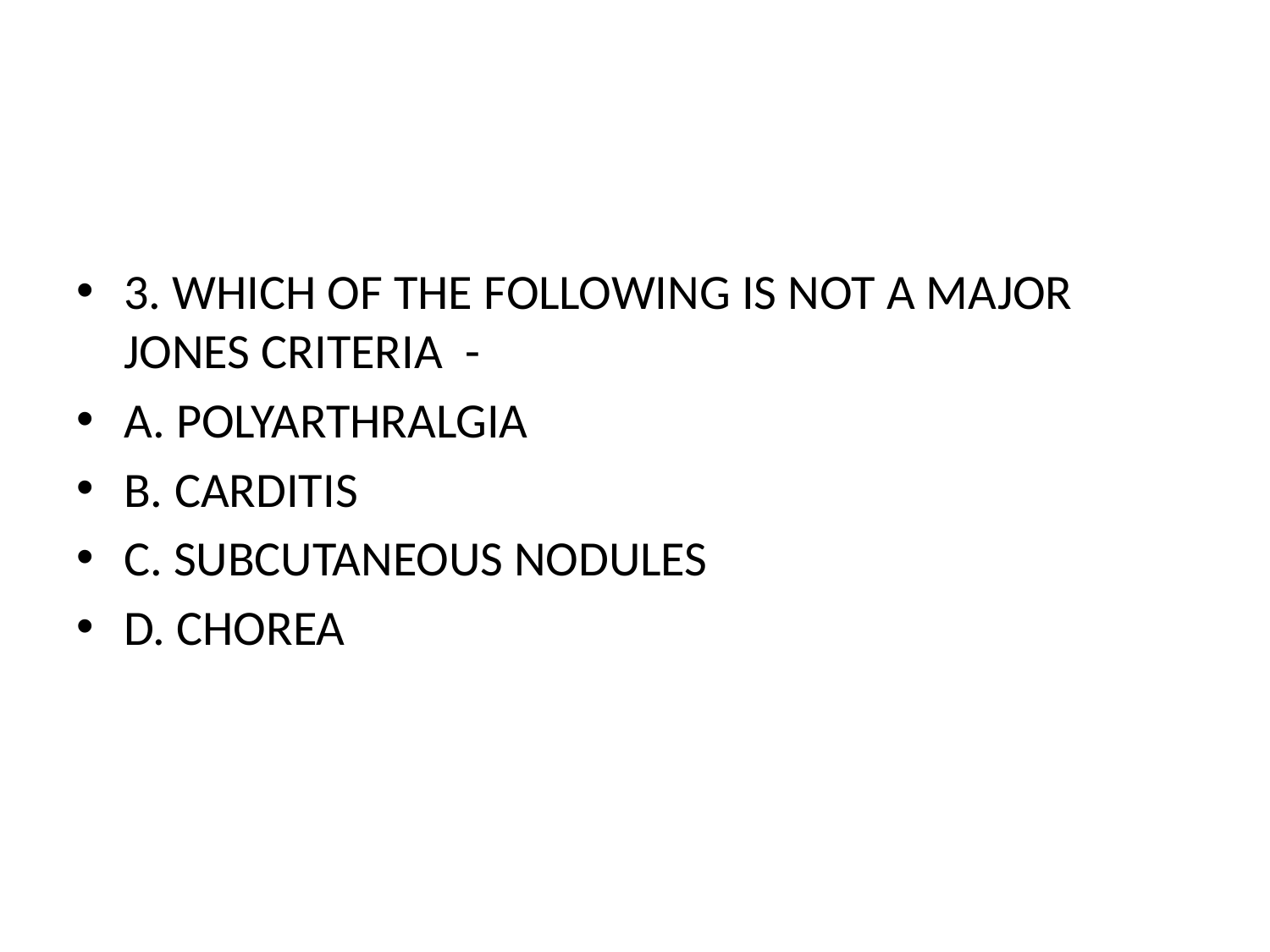

#
3. WHICH OF THE FOLLOWING IS NOT A MAJOR JONES CRITERIA  -
A. POLYARTHRALGIA
B. CARDITIS
C. SUBCUTANEOUS NODULES
D. CHOREA